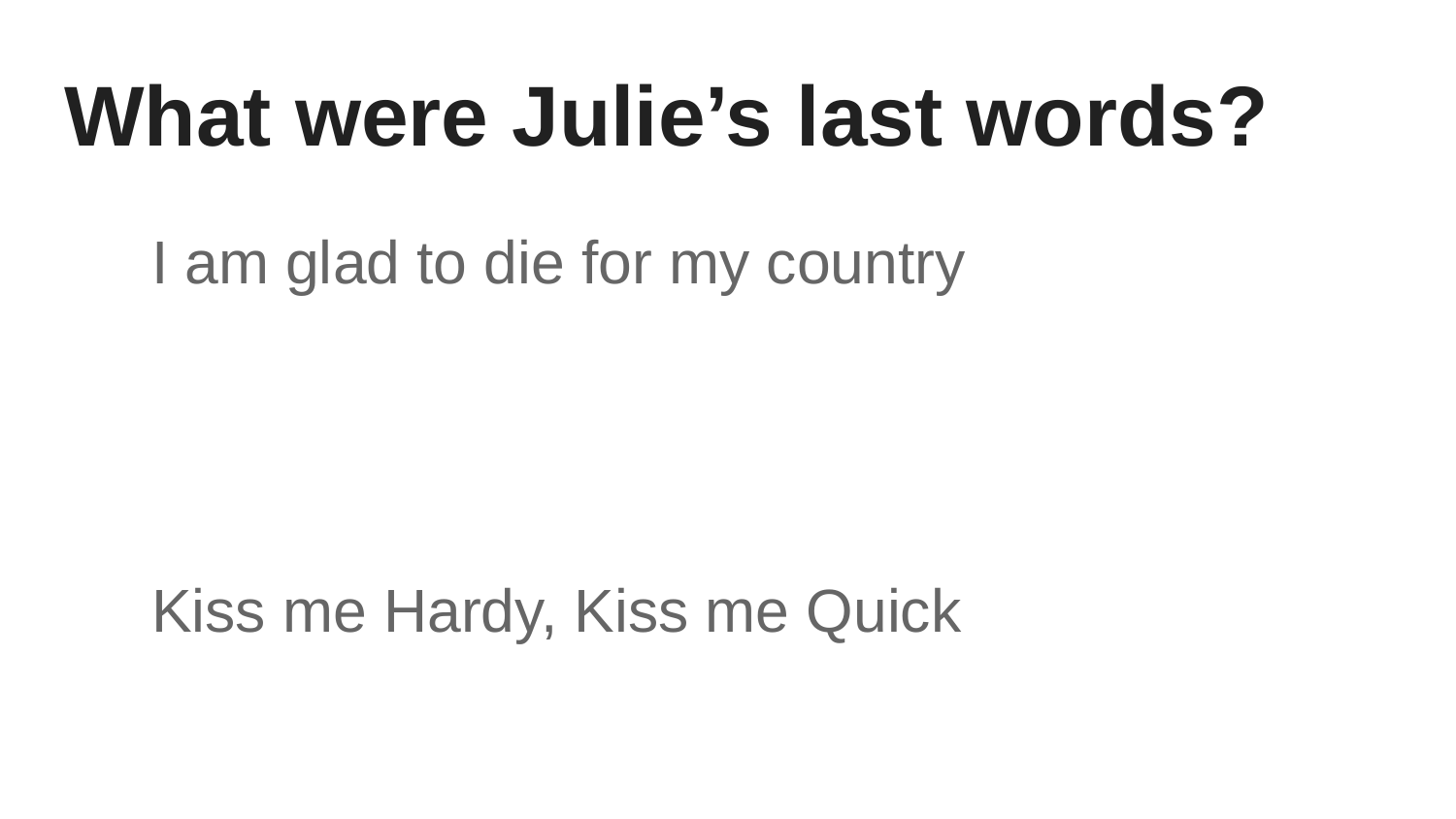

# What were Julie’s last words?
I am glad to die for my country

Kiss me Hardy, Kiss me Quick